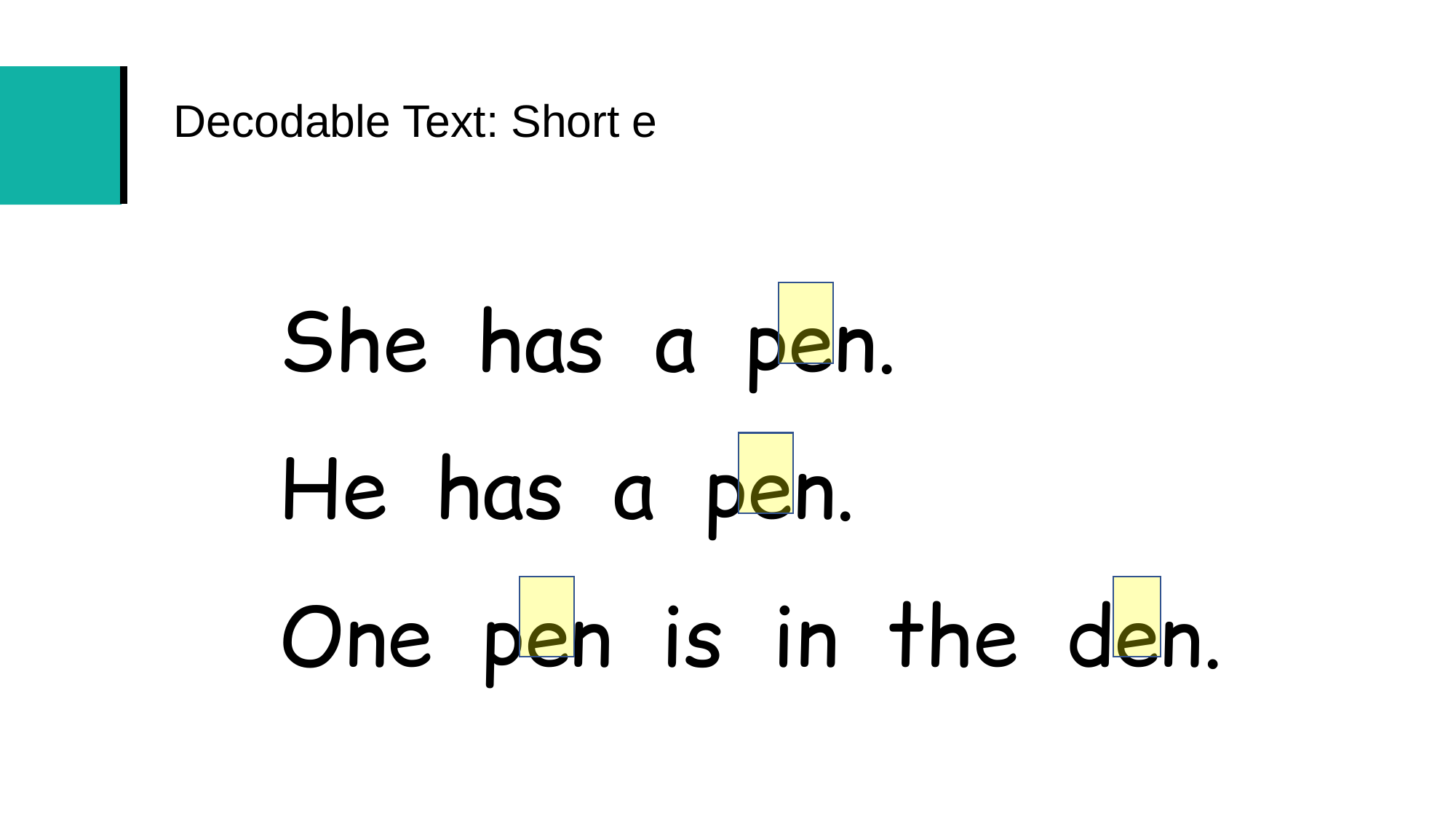

# Decodable Text: Short e
She  has  a  pen.
He  has  a  pen.
One  pen  is  in  the  den.